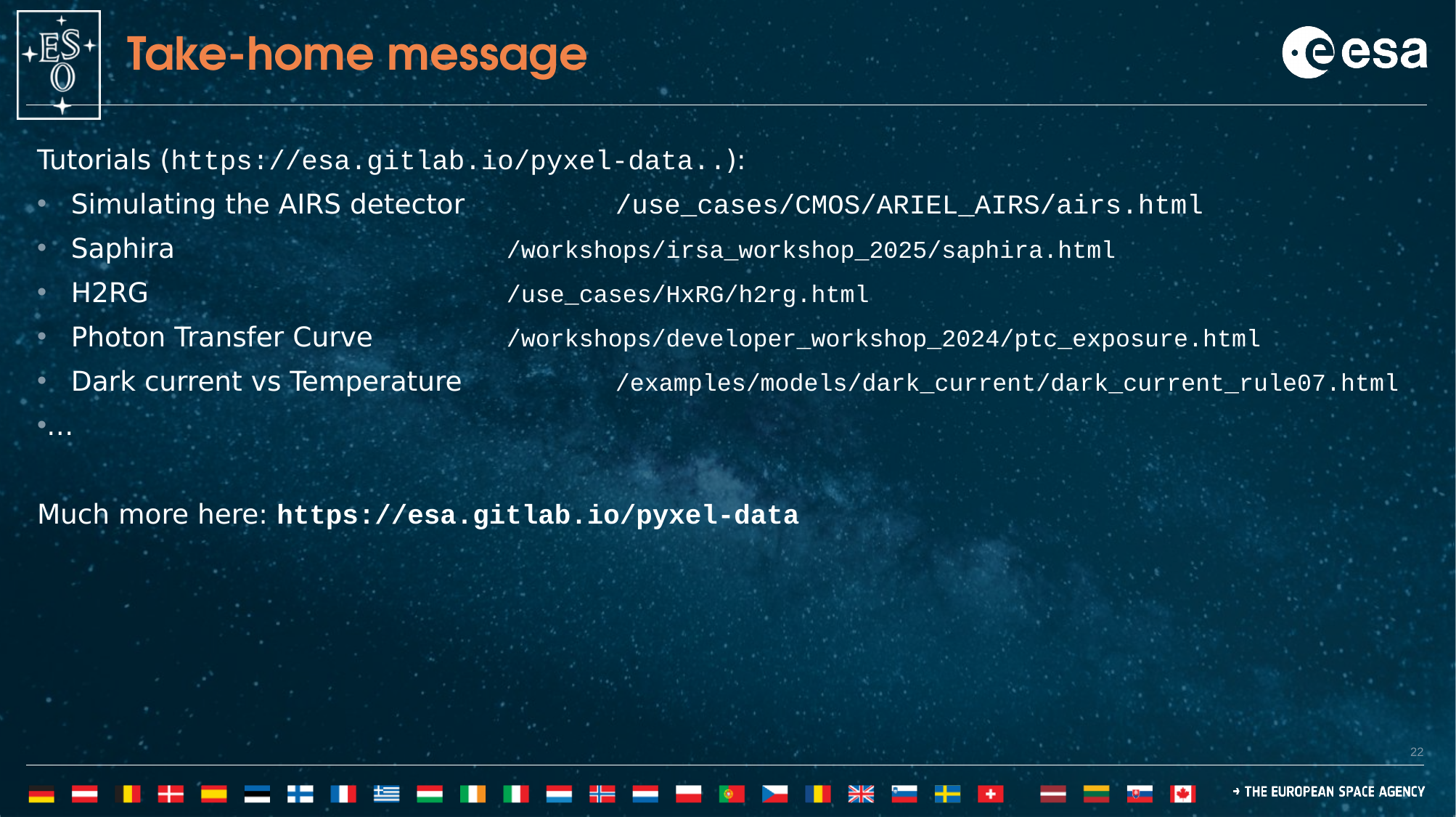

# Take-home message
Tutorials (https://esa.gitlab.io/pyxel-data..):
Simulating the AIRS detector		/use_cases/CMOS/ARIEL_AIRS/airs.html
Saphira				/workshops/irsa_workshop_2025/saphira.html
H2RG				/use_cases/HxRG/h2rg.html
Photon Transfer Curve		/workshops/developer_workshop_2024/ptc_exposure.html
Dark current vs Temperature		/examples/models/dark_current/dark_current_rule07.html
…

Much more here: https://esa.gitlab.io/pyxel-data